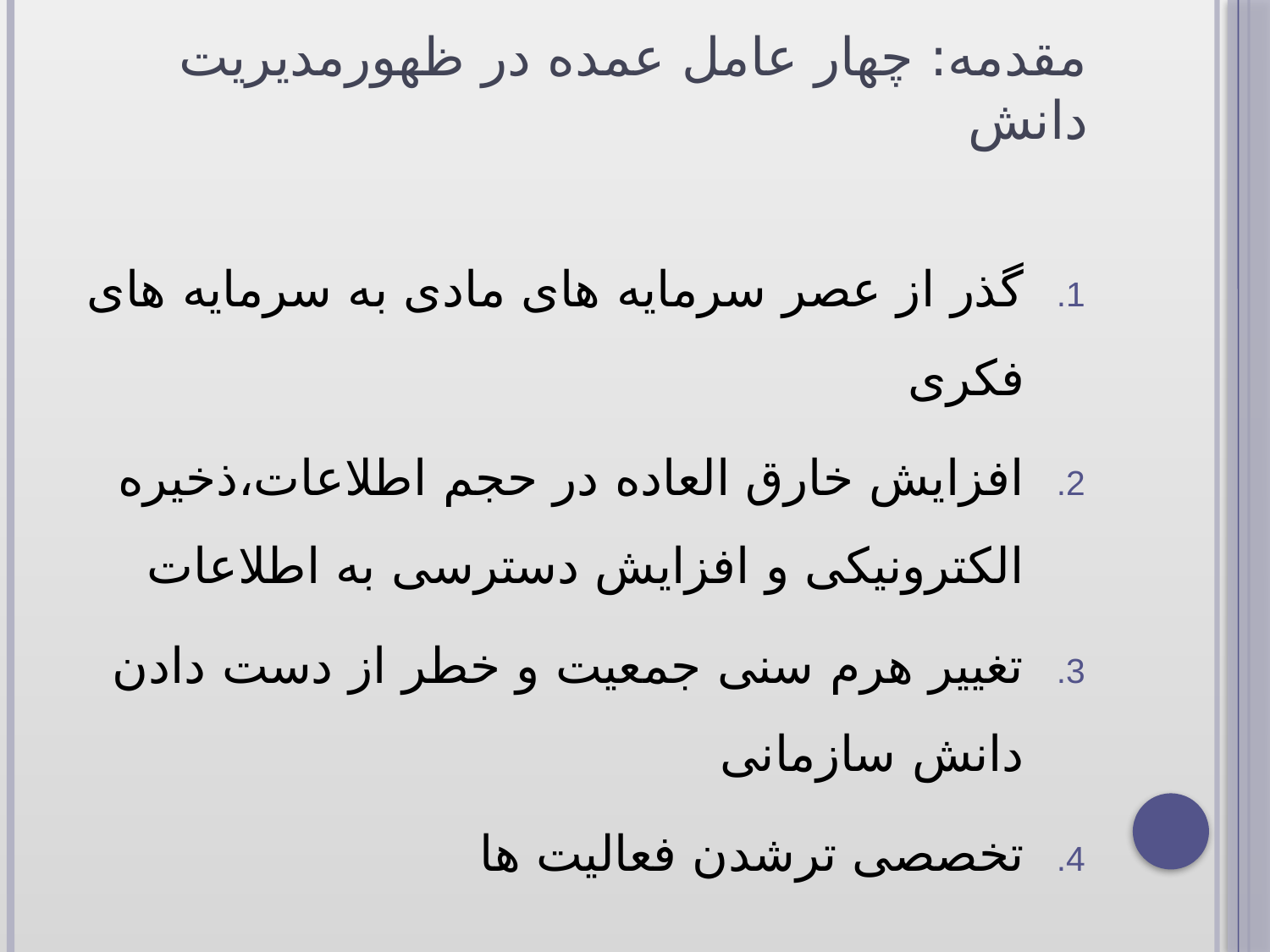

# مقدمه: چهار عامل عمده در ظهورمدیریت دانش
گذر از عصر سرمایه های مادی به سرمایه های فکری
افزایش خارق العاده در حجم اطلاعات،ذخیره الکترونیکی و افزایش دسترسی به اطلاعات
تغییر هرم سنی جمعیت و خطر از دست دادن دانش سازمانی
تخصصی ترشدن فعالیت ها